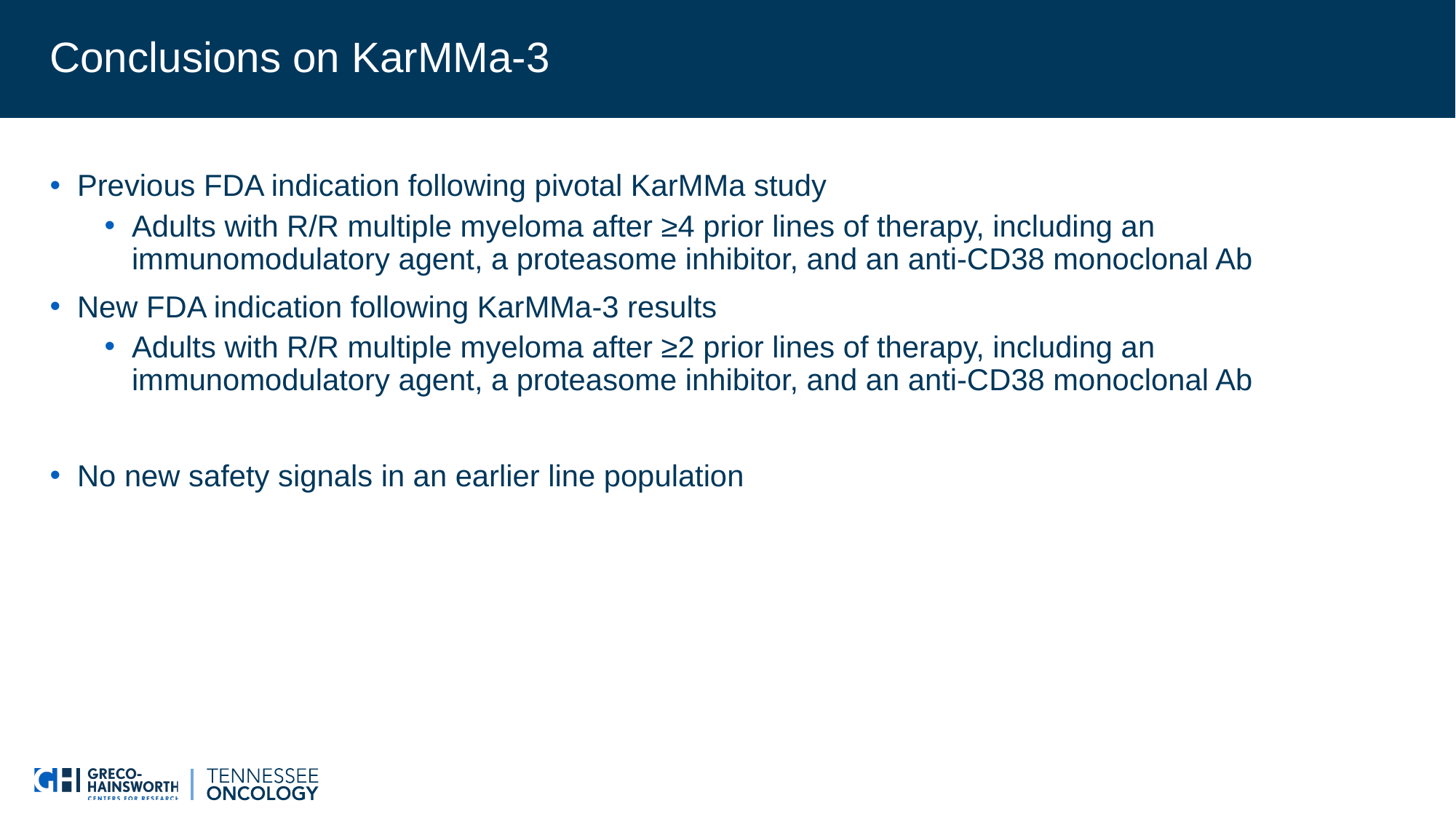

# Conclusions on KarMMa-3
Previous FDA indication following pivotal KarMMa study
Adults with R/R multiple myeloma after ≥4 prior lines of therapy, including an immunomodulatory agent, a proteasome inhibitor, and an anti-CD38 monoclonal Ab
New FDA indication following KarMMa-3 results
Adults with R/R multiple myeloma after ≥2 prior lines of therapy, including an immunomodulatory agent, a proteasome inhibitor, and an anti-CD38 monoclonal Ab

No new safety signals in an earlier line population